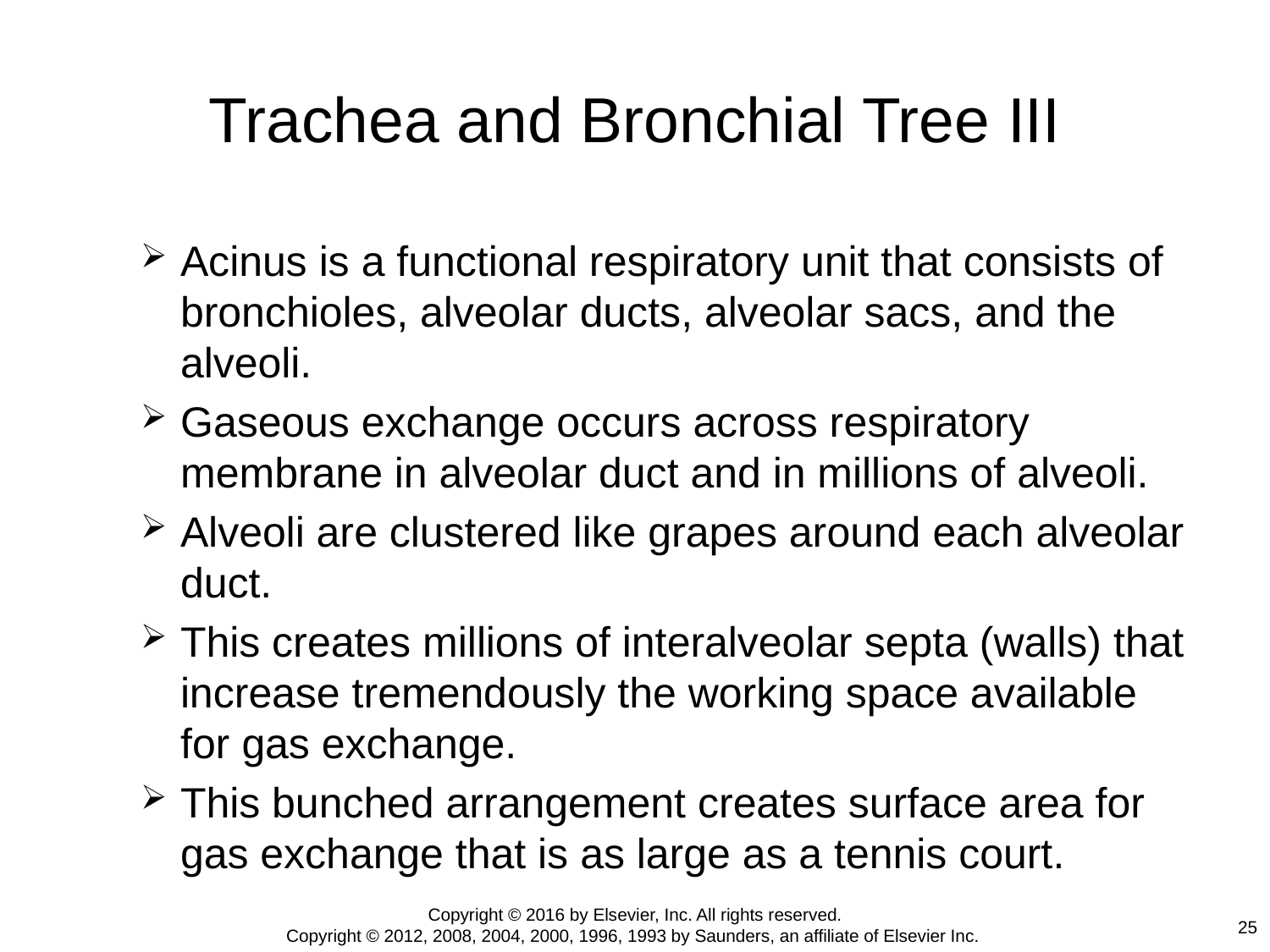

# Trachea and Bronchial Tree III
Acinus is a functional respiratory unit that consists of bronchioles, alveolar ducts, alveolar sacs, and the alveoli.
Gaseous exchange occurs across respiratory membrane in alveolar duct and in millions of alveoli.
Alveoli are clustered like grapes around each alveolar duct.
This creates millions of interalveolar septa (walls) that increase tremendously the working space available for gas exchange.
This bunched arrangement creates surface area for gas exchange that is as large as a tennis court.

Copyright © 2016 by Elsevier, Inc. All rights reserved.
Copyright © 2012, 2008, 2004, 2000, 1996, 1993 by Saunders, an affiliate of Elsevier Inc.
25